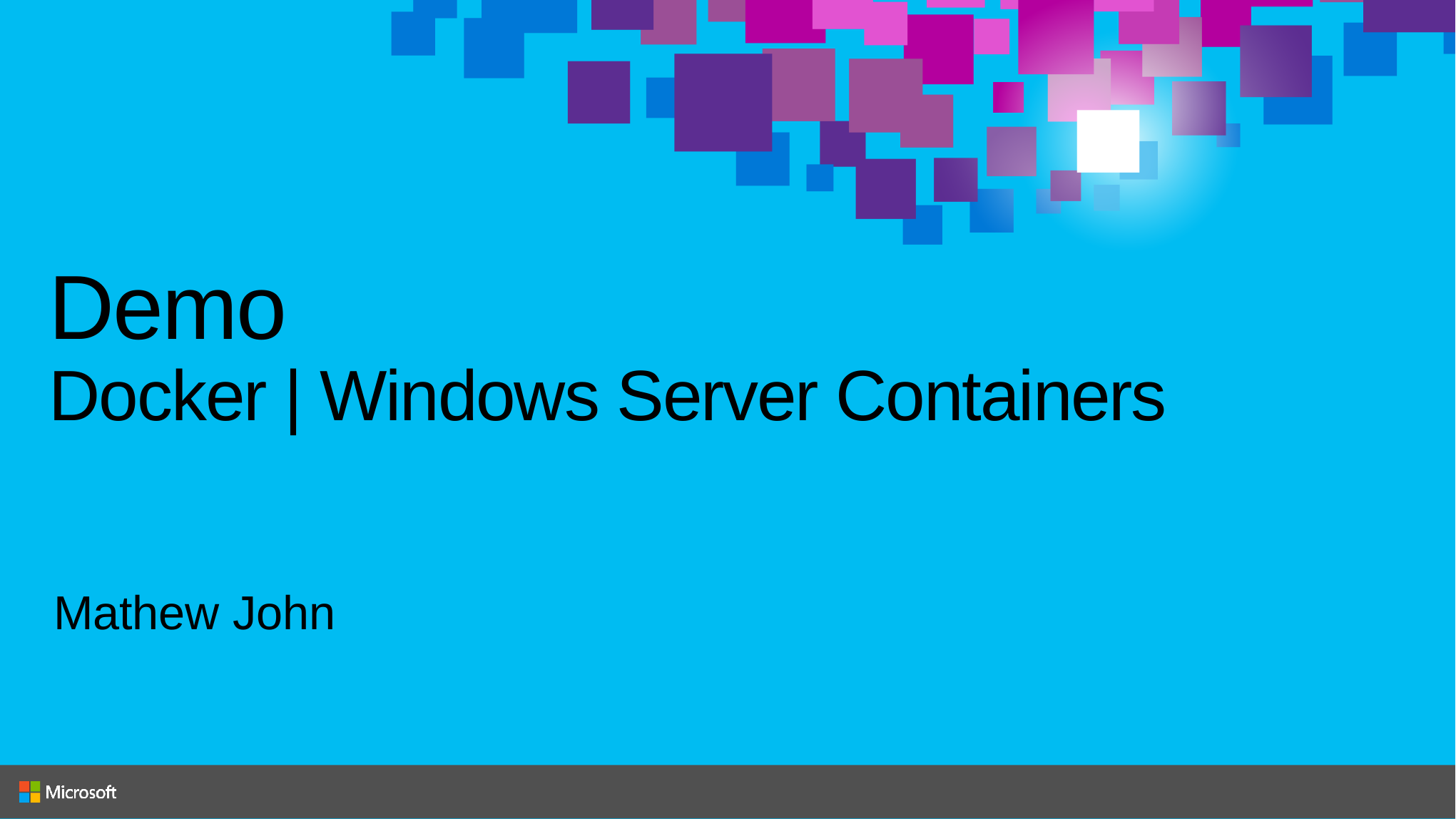

# Demo Docker | Windows Server Containers
Mathew John